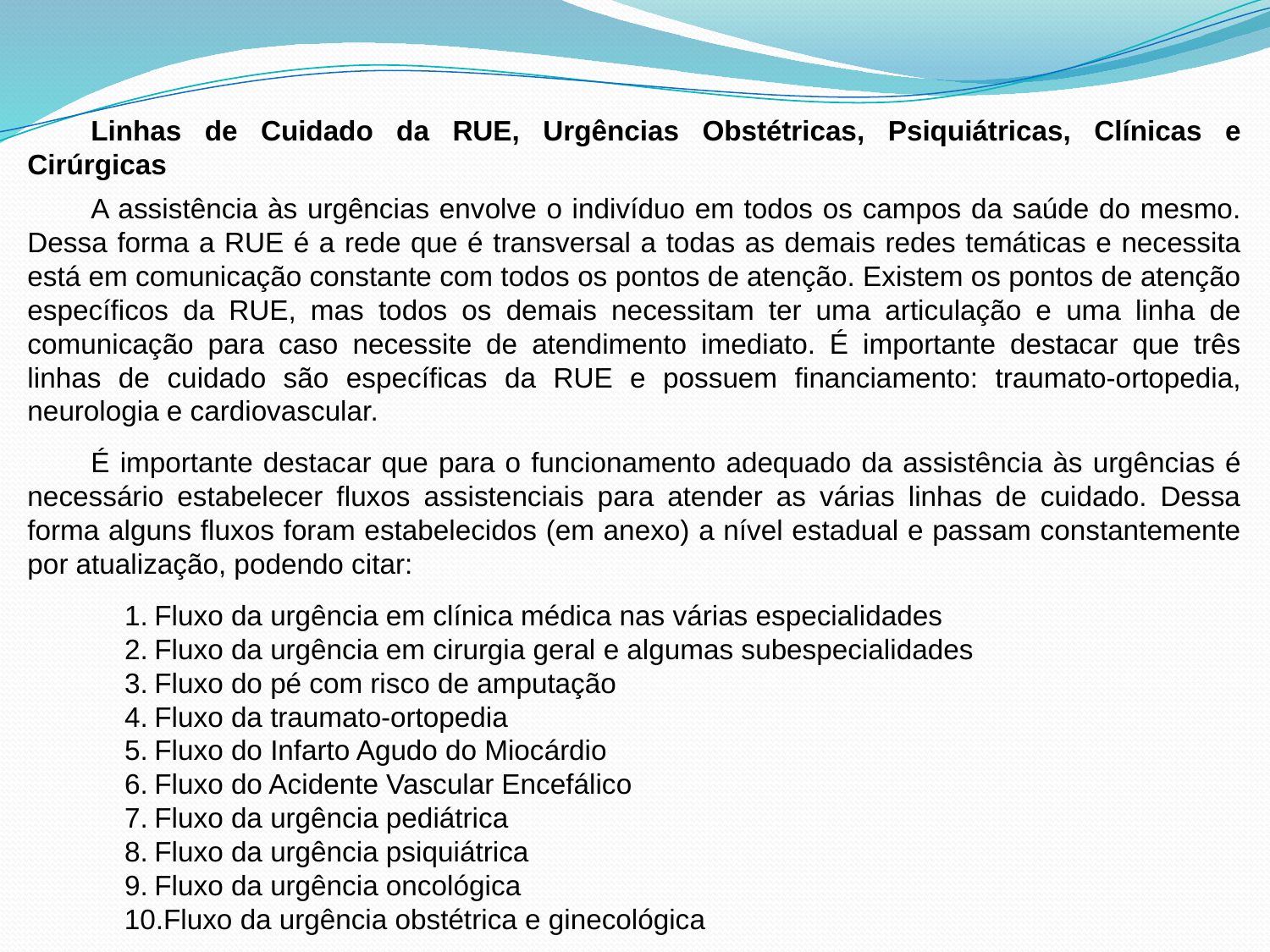

Linhas de Cuidado da RUE, Urgências Obstétricas, Psiquiátricas, Clínicas e Cirúrgicas
A assistência às urgências envolve o indivíduo em todos os campos da saúde do mesmo. Dessa forma a RUE é a rede que é transversal a todas as demais redes temáticas e necessita está em comunicação constante com todos os pontos de atenção. Existem os pontos de atenção específicos da RUE, mas todos os demais necessitam ter uma articulação e uma linha de comunicação para caso necessite de atendimento imediato. É importante destacar que três linhas de cuidado são específicas da RUE e possuem financiamento: traumato-ortopedia, neurologia e cardiovascular.
É importante destacar que para o funcionamento adequado da assistência às urgências é necessário estabelecer fluxos assistenciais para atender as várias linhas de cuidado. Dessa forma alguns fluxos foram estabelecidos (em anexo) a nível estadual e passam constantemente por atualização, podendo citar:
Fluxo da urgência em clínica médica nas várias especialidades
Fluxo da urgência em cirurgia geral e algumas subespecialidades
Fluxo do pé com risco de amputação
Fluxo da traumato-ortopedia
Fluxo do Infarto Agudo do Miocárdio
Fluxo do Acidente Vascular Encefálico
Fluxo da urgência pediátrica
Fluxo da urgência psiquiátrica
Fluxo da urgência oncológica
Fluxo da urgência obstétrica e ginecológica